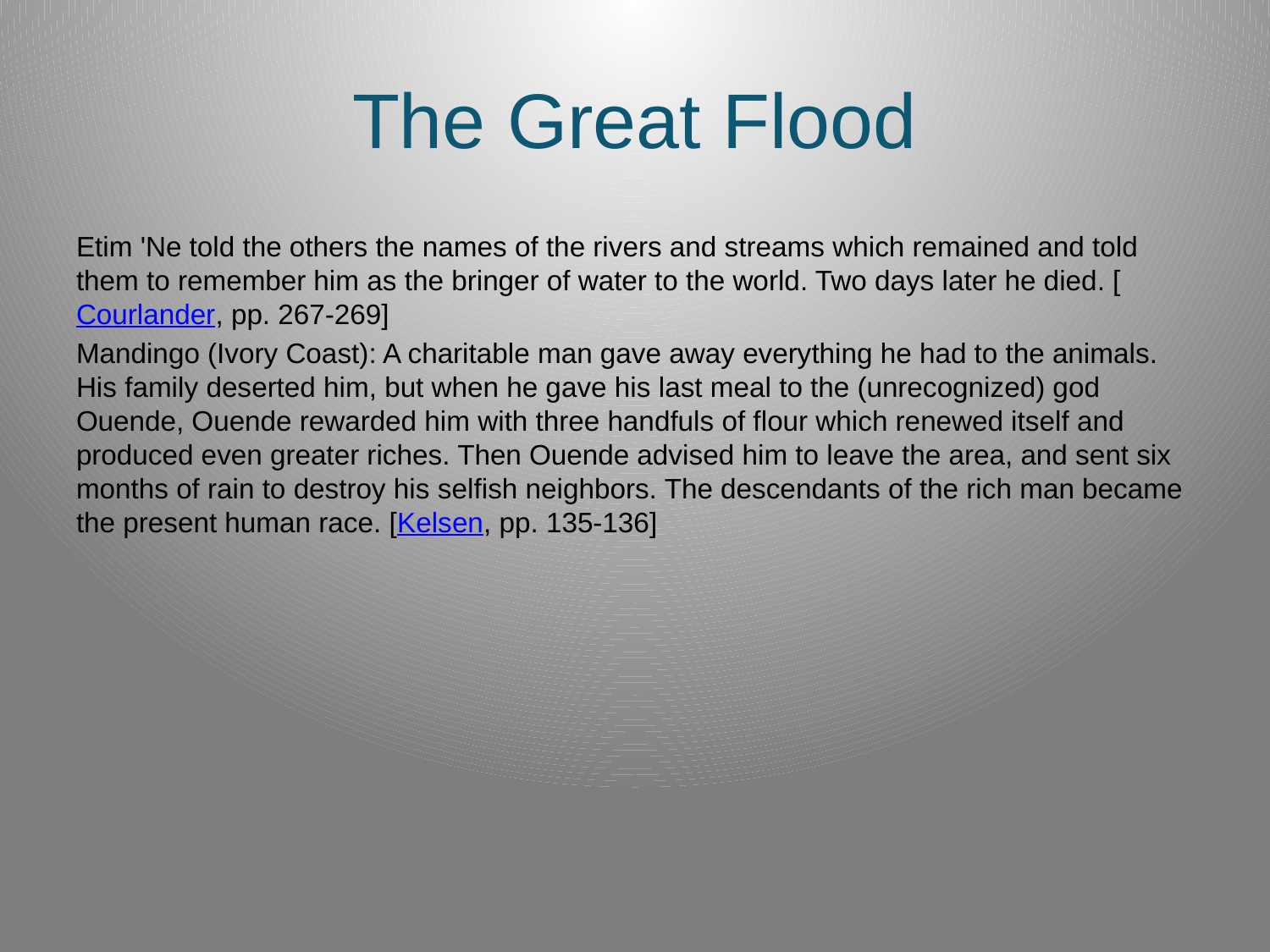

# The Great Flood
Etim 'Ne told the others the names of the rivers and streams which remained and told them to remember him as the bringer of water to the world. Two days later he died. [Courlander, pp. 267-269]
Mandingo (Ivory Coast): A charitable man gave away everything he had to the animals. His family deserted him, but when he gave his last meal to the (unrecognized) god Ouende, Ouende rewarded him with three handfuls of flour which renewed itself and produced even greater riches. Then Ouende advised him to leave the area, and sent six months of rain to destroy his selfish neighbors. The descendants of the rich man became the present human race. [Kelsen, pp. 135-136]